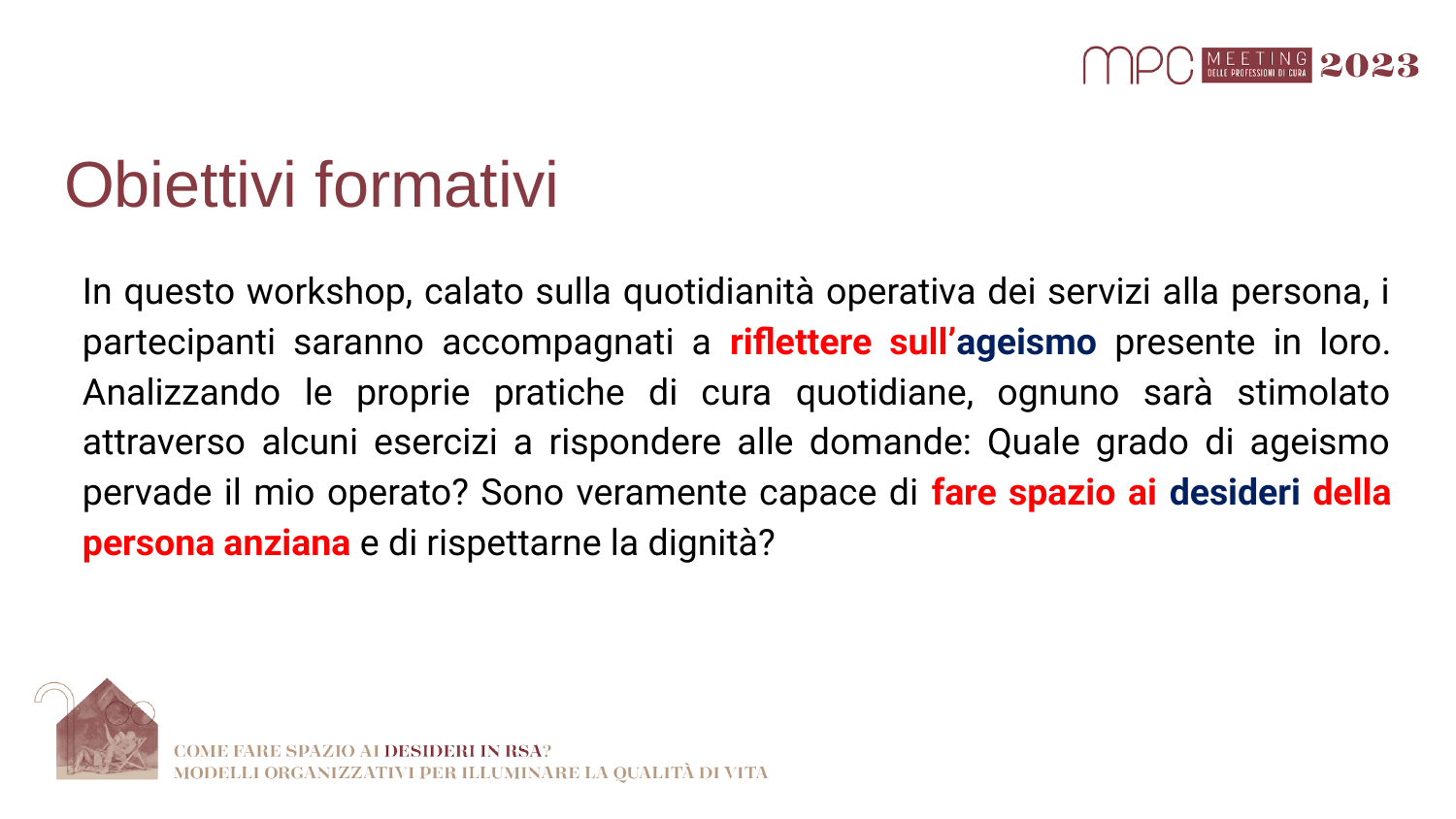

# Obiettivi formativi
In questo workshop, calato sulla quotidianità operativa dei servizi alla persona, i partecipanti saranno accompagnati a riflettere sull’ageismo presente in loro. Analizzando le proprie pratiche di cura quotidiane, ognuno sarà stimolato attraverso alcuni esercizi a rispondere alle domande: Quale grado di ageismo pervade il mio operato? Sono veramente capace di fare spazio ai desideri della persona anziana e di rispettarne la dignità?